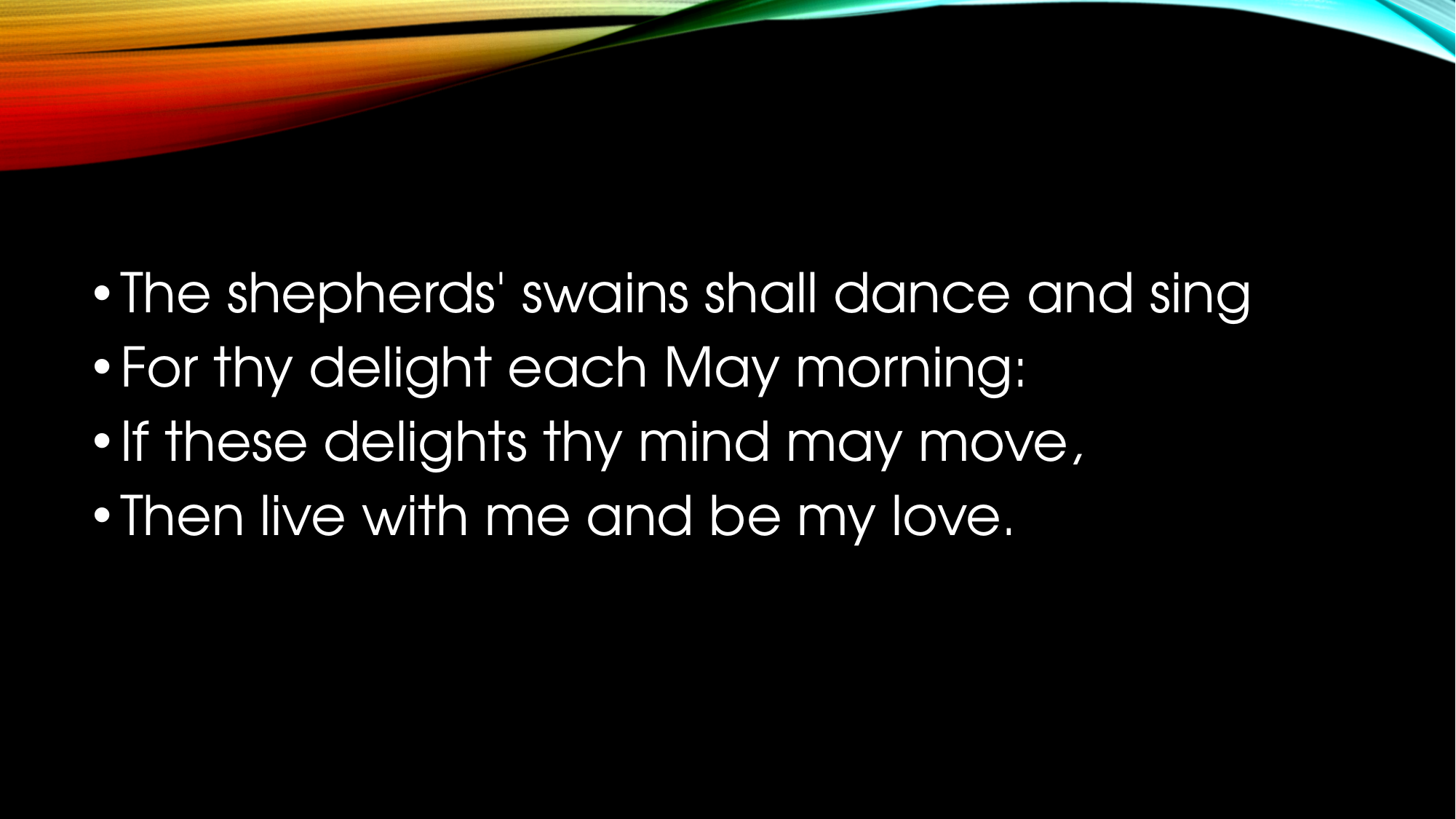

#
The shepherds' swains shall dance and sing
For thy delight each May morning:
If these delights thy mind may move,
Then live with me and be my love.